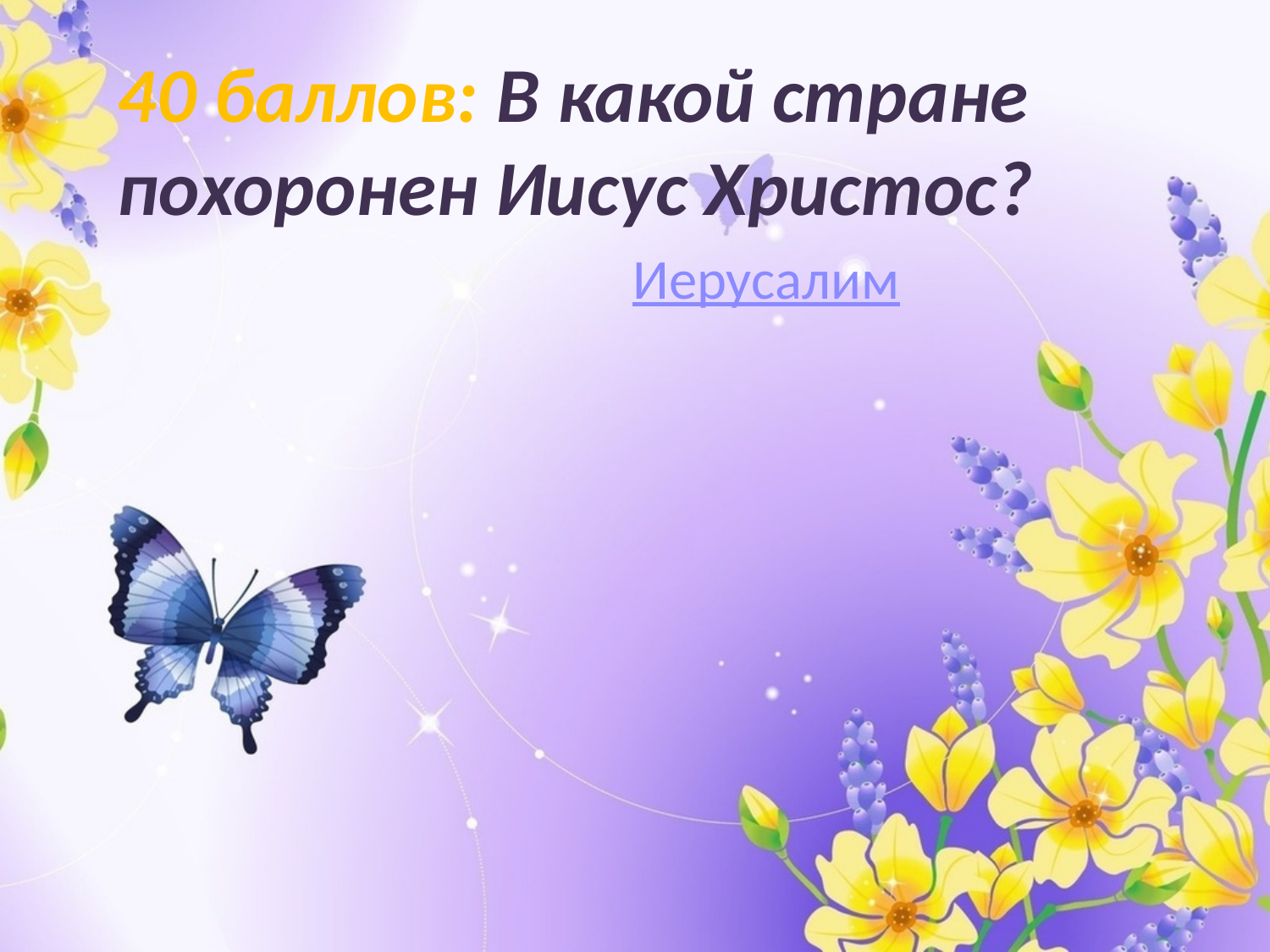

# 40 баллов: В какой стране похоронен Иисус Христос?
Иерусалим